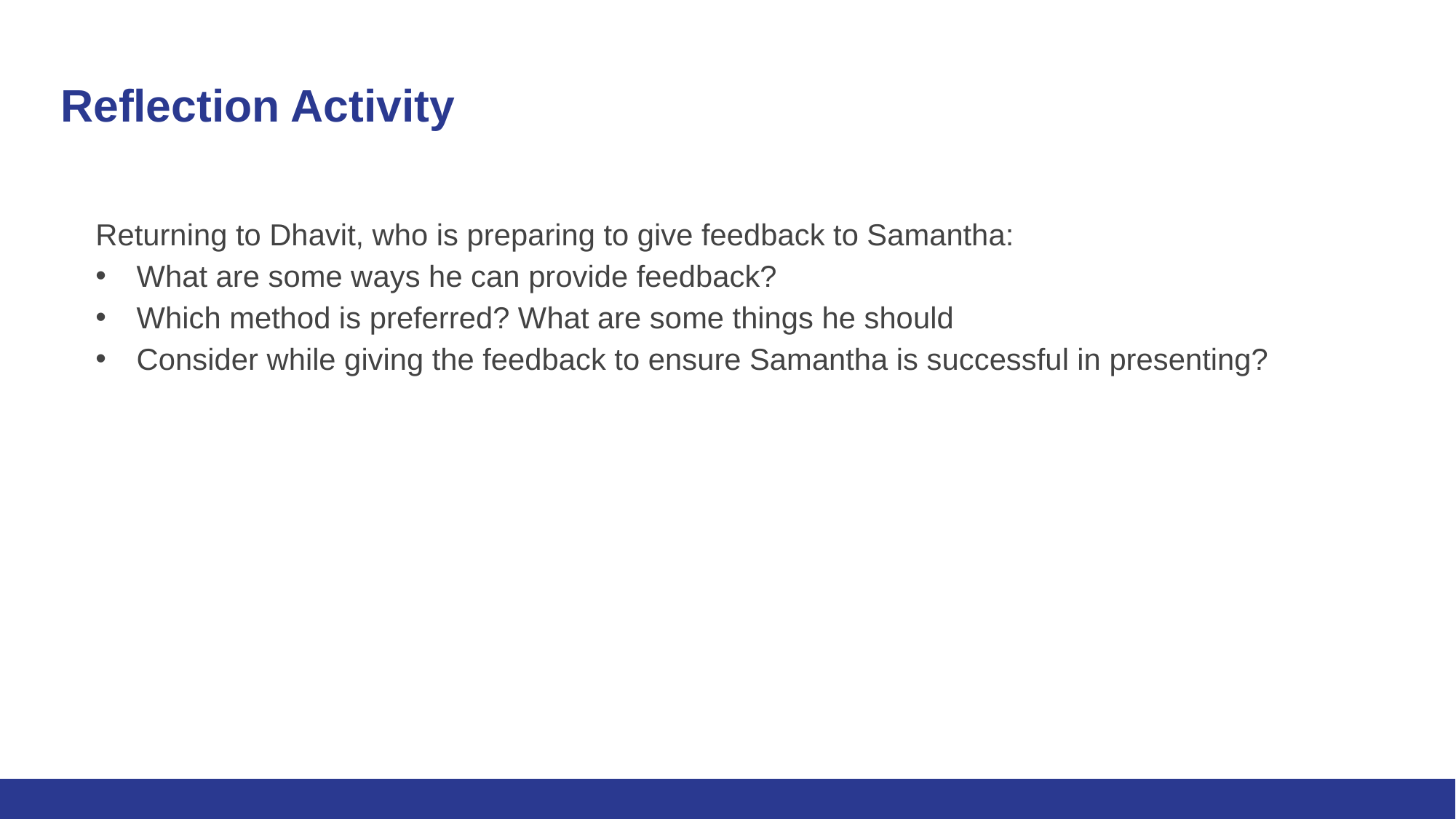

# Reflection Activity
Returning to Dhavit, who is preparing to give feedback to Samantha:
What are some ways he can provide feedback?
Which method is preferred? What are some things he should
Consider while giving the feedback to ensure Samantha is successful in presenting?